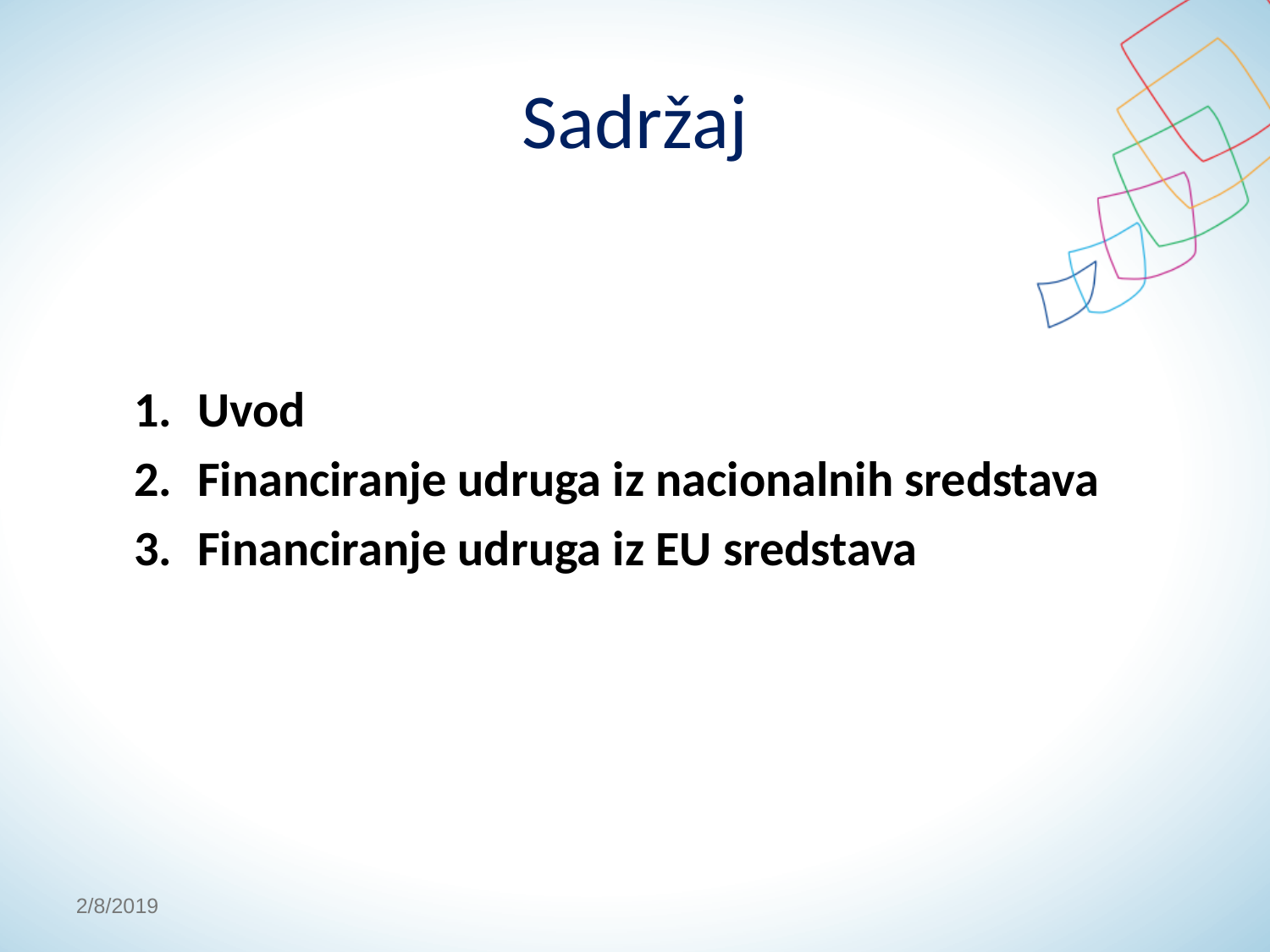

# Sadržaj
Uvod
Financiranje udruga iz nacionalnih sredstava
Financiranje udruga iz EU sredstava